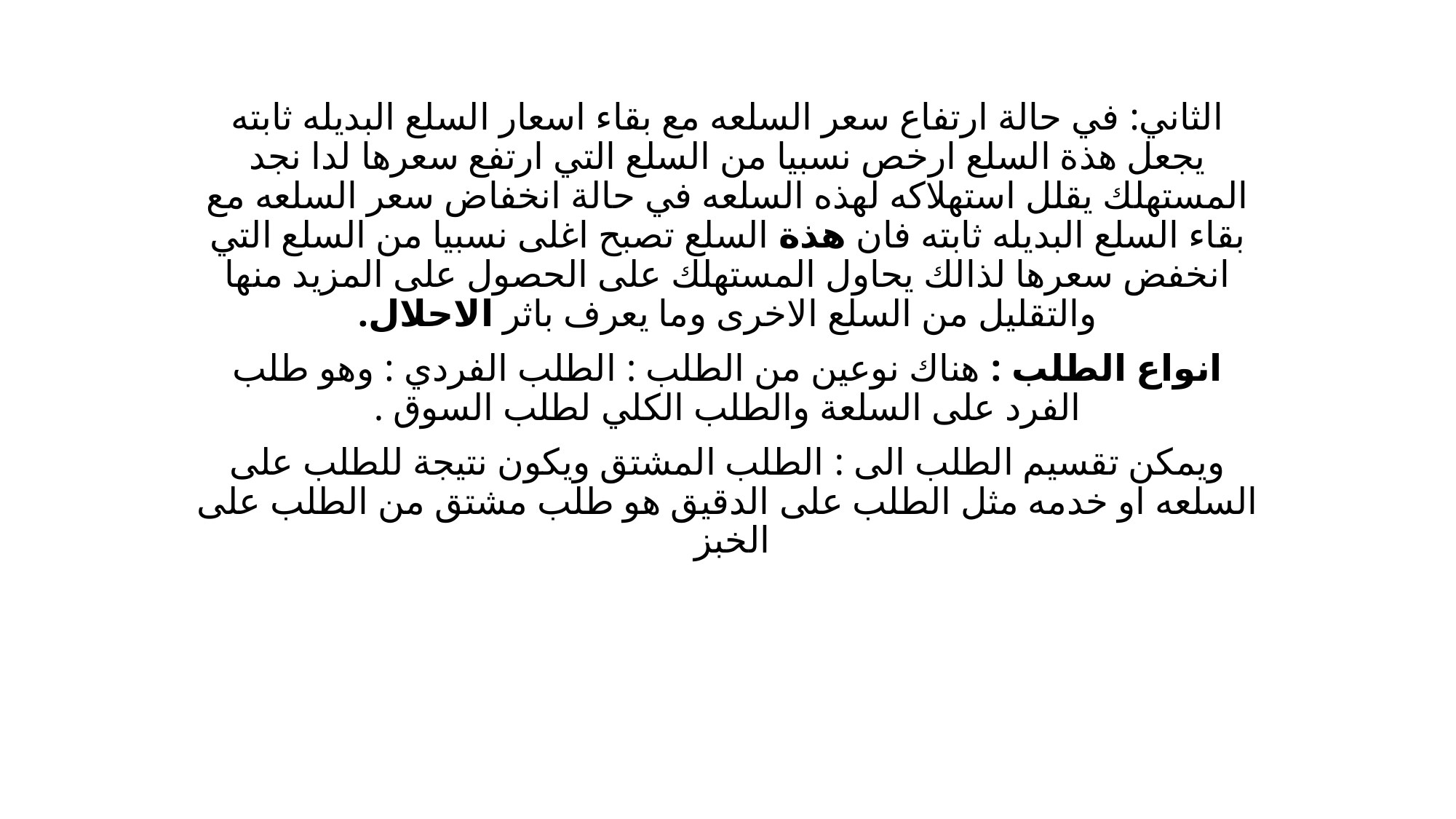

الثاني: في حالة ارتفاع سعر السلعه مع بقاء اسعار السلع البديله ثابته يجعل هذة السلع ارخص نسبيا من السلع التي ارتفع سعرها لدا نجد المستهلك يقلل استهلاكه لهذه السلعه في حالة انخفاض سعر السلعه مع بقاء السلع البديله ثابته فان هذة السلع تصبح اغلى نسبيا من السلع التي انخفض سعرها لذالك يحاول المستهلك على الحصول على المزيد منها والتقليل من السلع الاخرى وما يعرف باثر الاحلال.
انواع الطلب : هناك نوعين من الطلب : الطلب الفردي : وهو طلب الفرد على السلعة والطلب الكلي لطلب السوق .
ويمكن تقسيم الطلب الى : الطلب المشتق ويكون نتيجة للطلب على السلعه او خدمه مثل الطلب على الدقيق هو طلب مشتق من الطلب على الخبز